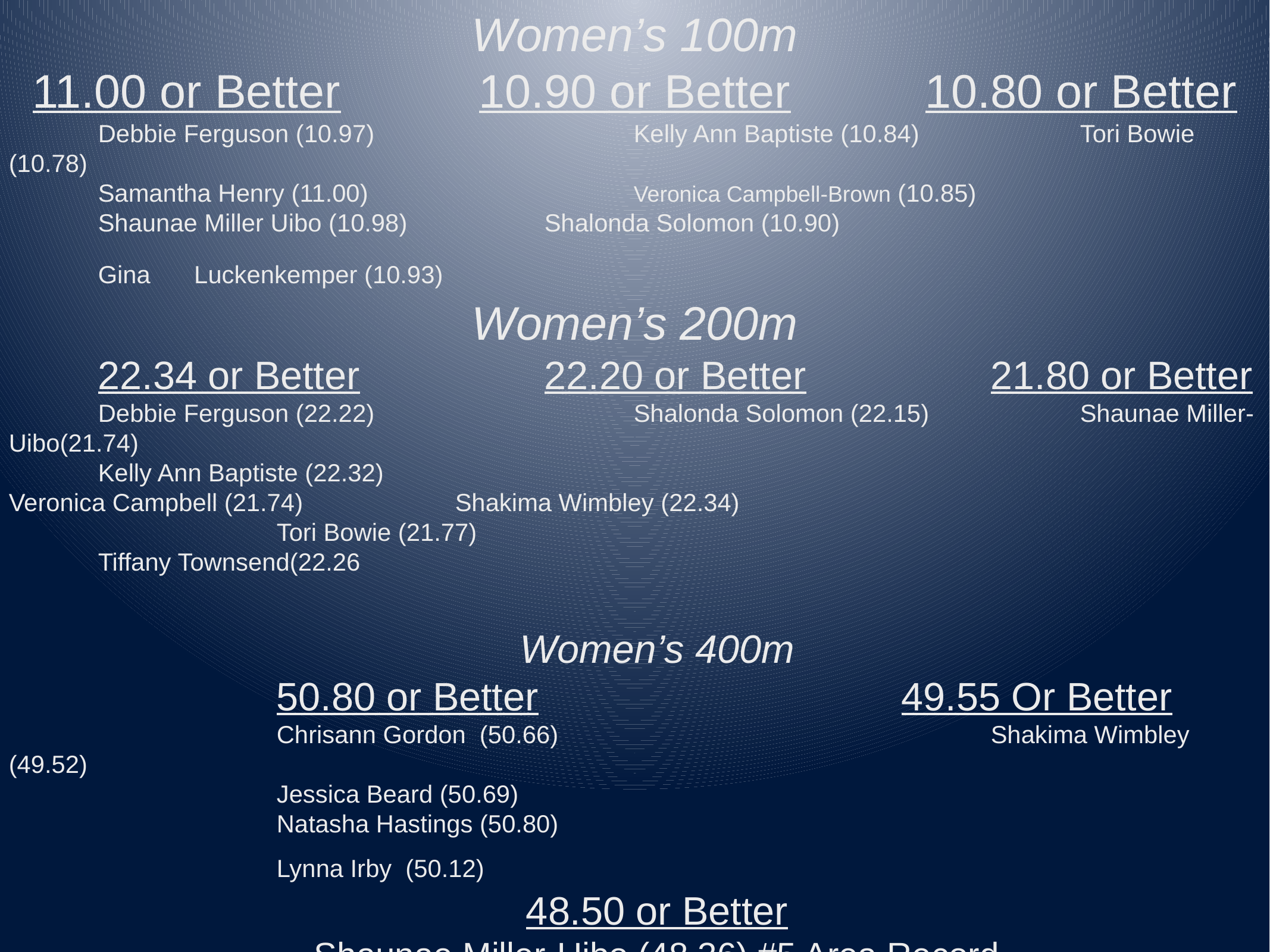

Women’s 100m
11.00 or Better		10.90 or Better		10.80 or Better
	Debbie Ferguson (10.97)			Kelly Ann Baptiste (10.84)		Tori Bowie (10.78)
	Samantha Henry (11.00)			Veronica Campbell-Brown (10.85)
	Shaunae Miller Uibo (10.98)		Shalonda Solomon (10.90)
	Gina	 Luckenkemper (10.93)
Women’s 200m
	22.34 or Better			22.20 or Better			21.80 or Better
	Debbie Ferguson (22.22)			Shalonda Solomon (22.15)		Shaunae Miller-Uibo(21.74)
	Kelly Ann Baptiste (22.32) 									Veronica Campbell (21.74)		Shakima Wimbley (22.34)									Tori Bowie (21.77)
	Tiffany Townsend(22.26

Women’s 400m
			50.80 or Better					49.55 Or Better
			Chrisann Gordon  (50.66)					Shakima Wimbley (49.52)
			Jessica Beard (50.69)
			Natasha Hastings (50.80)
			Lynna Irby  (50.12)
48.50 or Better
Shaunae Miller-Uibo (48.36) #5 Area Record